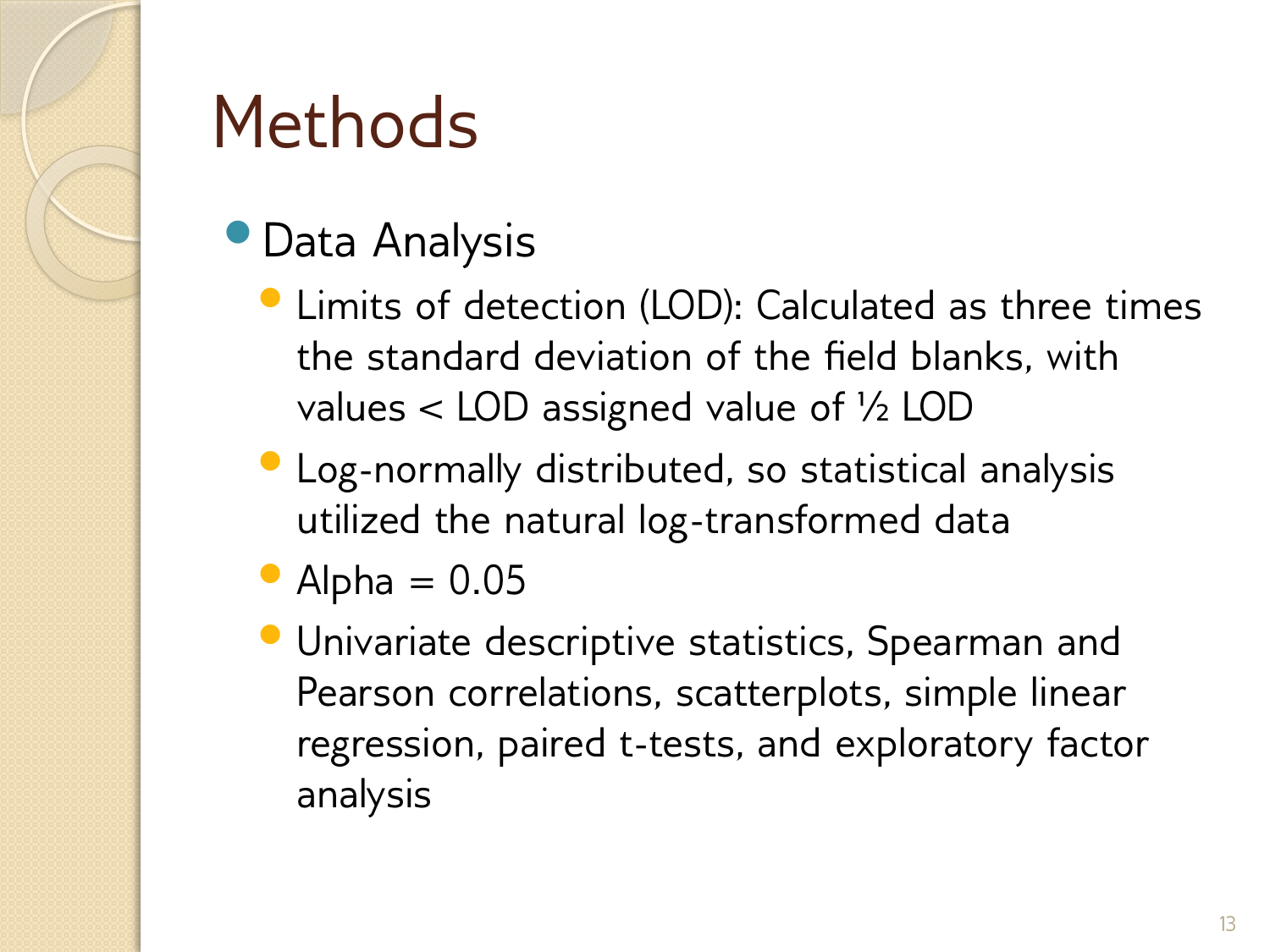

# Methods
Data Analysis
Limits of detection (LOD): Calculated as three times the standard deviation of the field blanks, with values < LOD assigned value of ½ LOD
Log-normally distributed, so statistical analysis utilized the natural log-transformed data
Alpha = 0.05
Univariate descriptive statistics, Spearman and Pearson correlations, scatterplots, simple linear regression, paired t-tests, and exploratory factor analysis

13